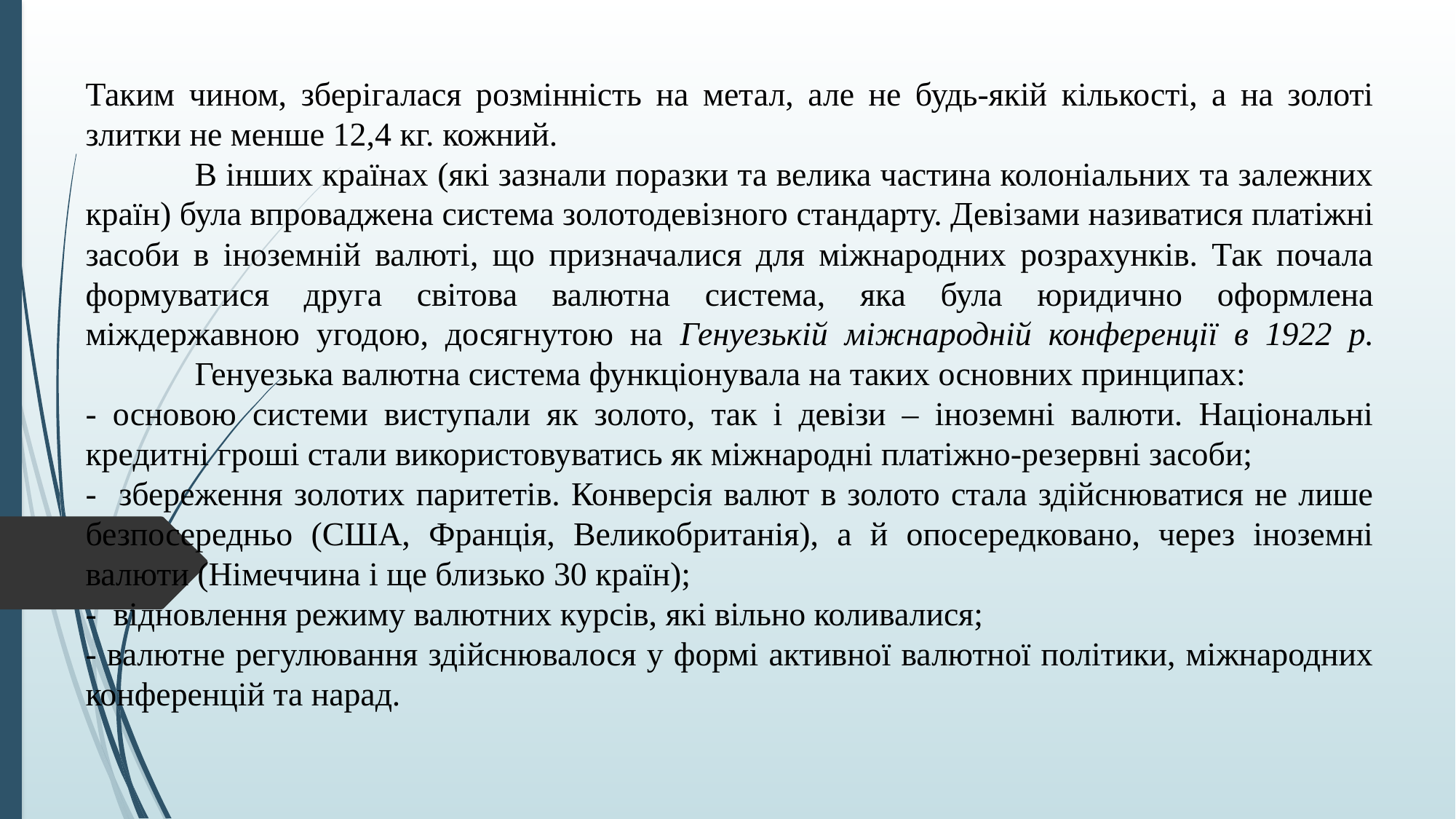

Таким чином, зберігалася розмінність на метал, але не будь-якій кількості, а на золоті злитки не менше 12,4 кг. кожний.
	В інших країнах (які зазнали поразки та велика частина колоніальних та залежних країн) була впроваджена система золотодевізного стандарту. Девізами називатися платіжні засоби в іноземній валюті, що призначалися для міжнародних розрахунків. Так почала формуватися друга світова валютна система, яка була юридично оформлена міждержавною угодою, досягнутою на Генуезькій міжнародній конференції в 1922 р. 	Генуезька валютна система функціонувала на таких основних принципах:
- основою системи виступали як золото, так і девізи – іноземні валюти. Національні кредитні гроші стали використовуватись як міжнародні платіжно-резервні засоби;
-  збереження золотих паритетів. Конверсія валют в золото стала здійснюватися не лише безпосередньо (США, Франція, Великобританія), а й опосередковано, через іноземні валюти (Німеччина і ще близько 30 країн);
-  відновлення режиму валютних курсів, які вільно коливалися;
- валютне регулювання здійснювалося у формі активної валютної політики, міжнародних конференцій та нарад.